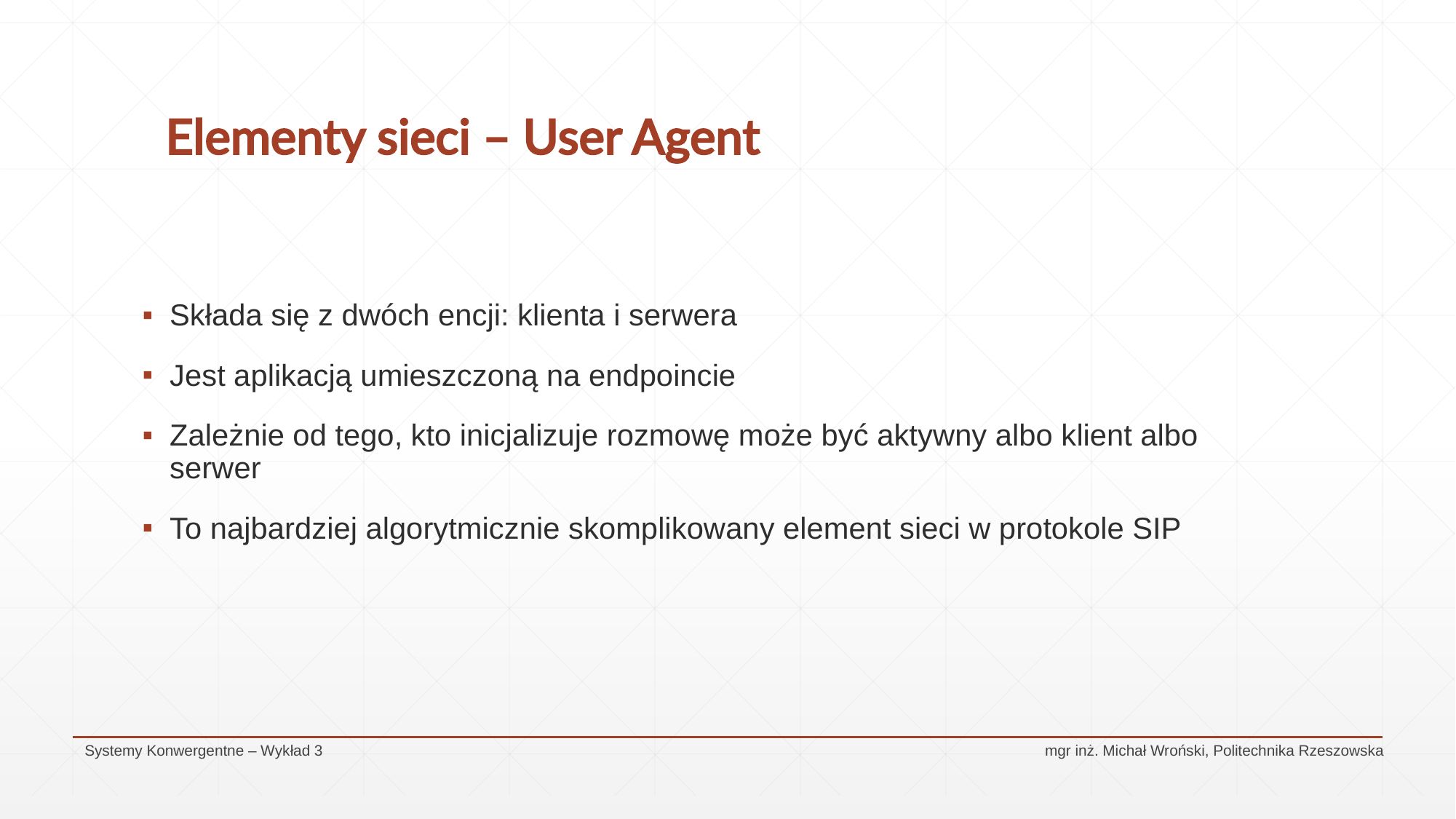

# Elementy sieci – User Agent
Składa się z dwóch encji: klienta i serwera
Jest aplikacją umieszczoną na endpoincie
Zależnie od tego, kto inicjalizuje rozmowę może być aktywny albo klient albo serwer
To najbardziej algorytmicznie skomplikowany element sieci w protokole SIP
Systemy Konwergentne – Wykład 3					                                               mgr inż. Michał Wroński, Politechnika Rzeszowska